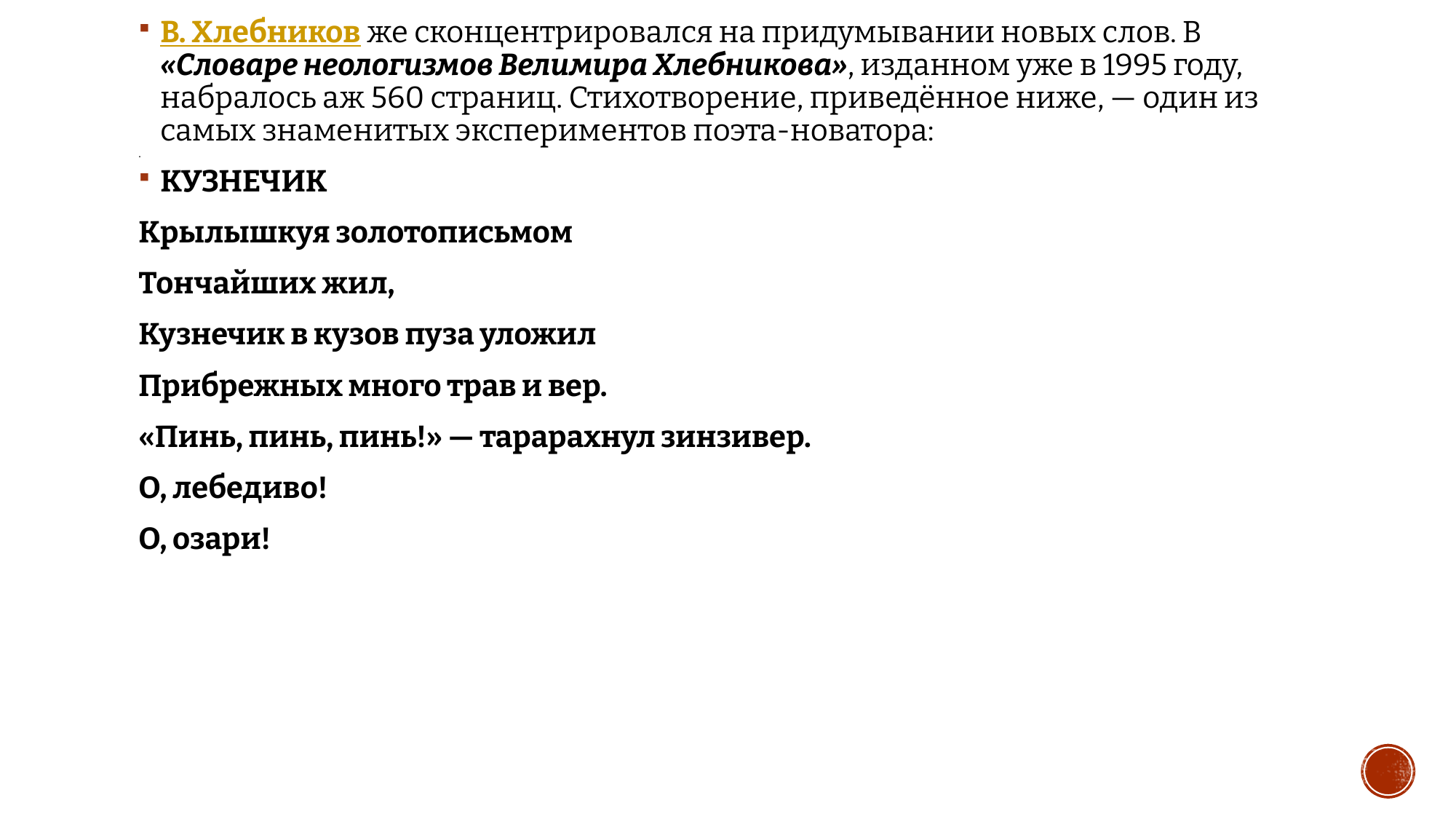

В. Хлебников же сконцентрировался на придумывании новых слов. В «Словаре неологизмов Велимира Хлебникова», изданном уже в 1995 году, набралось аж 560 страниц. Стихотворение, приведённое ниже, — один из самых знаменитых экспериментов поэта-новатора:
КУЗНЕЧИК
Крылышкуя золотописьмом
Тончайших жил,
Кузнечик в кузов пуза уложил
Прибрежных много трав и вер.
«Пинь, пинь, пинь!» — тарарахнул зинзивер.
О, лебедиво!
О, озари!

# .